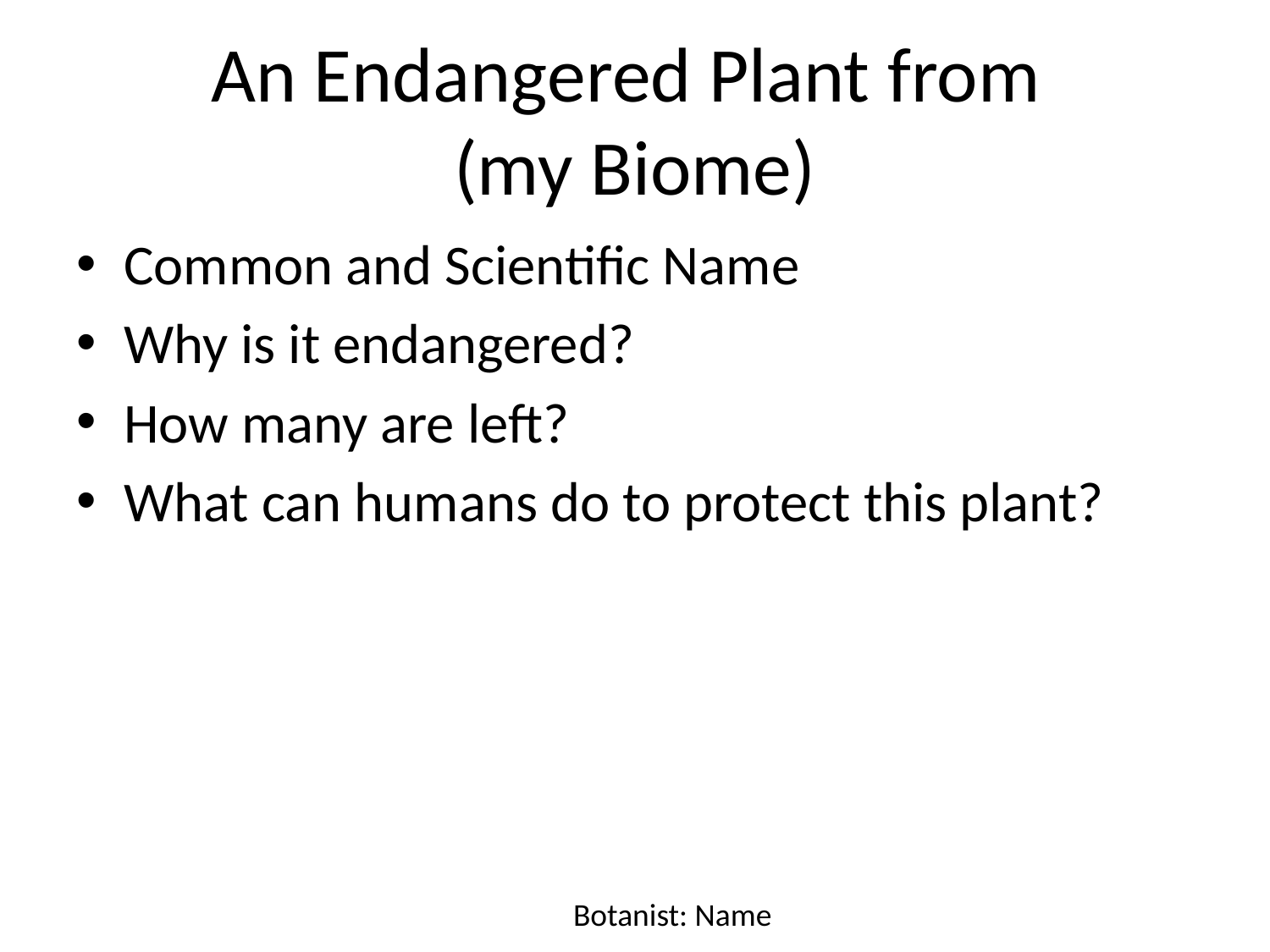

# An Endangered Plant from (my Biome)
Common and Scientific Name
Why is it endangered?
How many are left?
What can humans do to protect this plant?
Botanist: Name